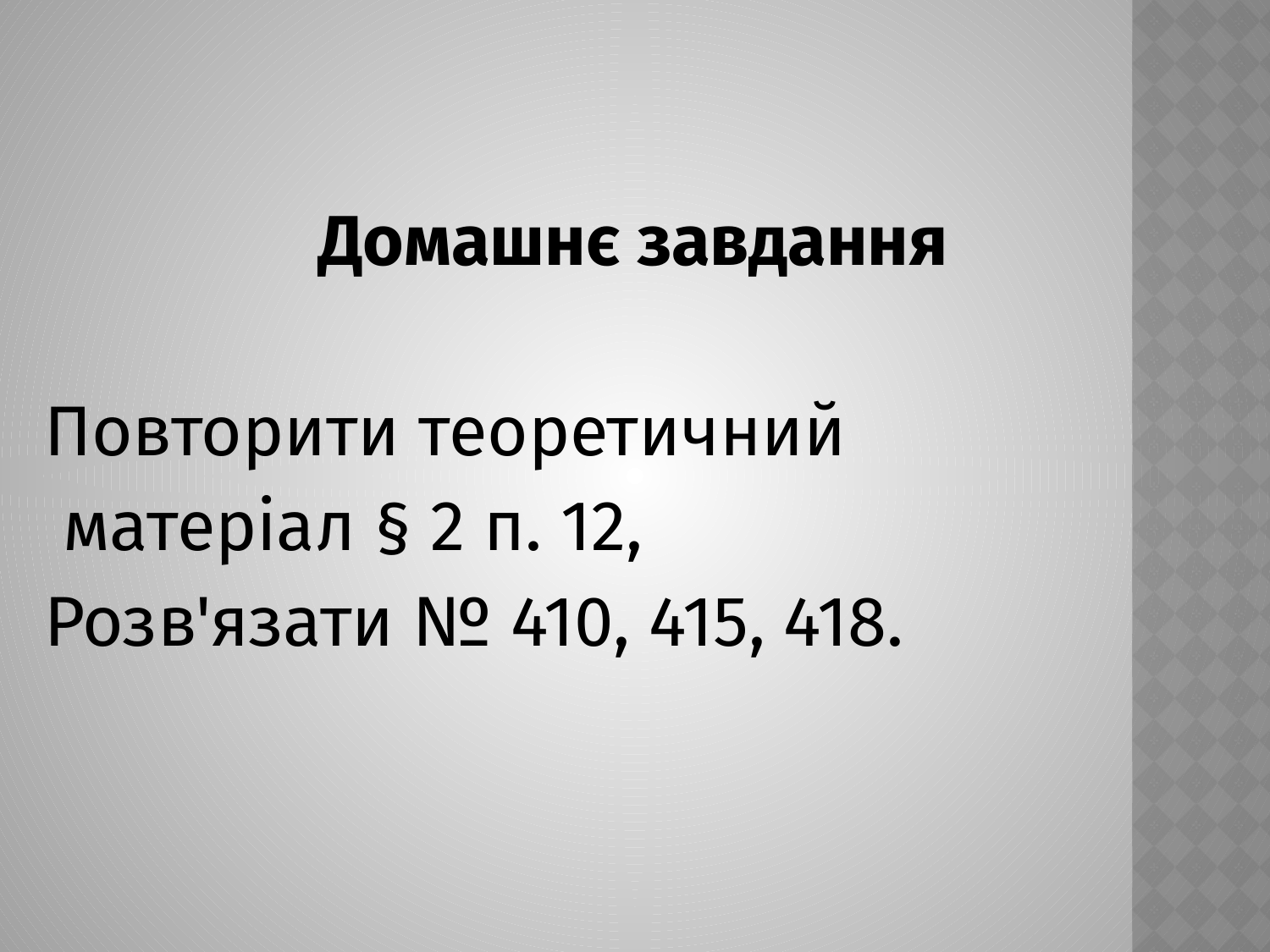

Домашнє завдання

Повторити теоретичний
 матеріал § 2 п. 12,
Розв'язати № 410, 415, 418.